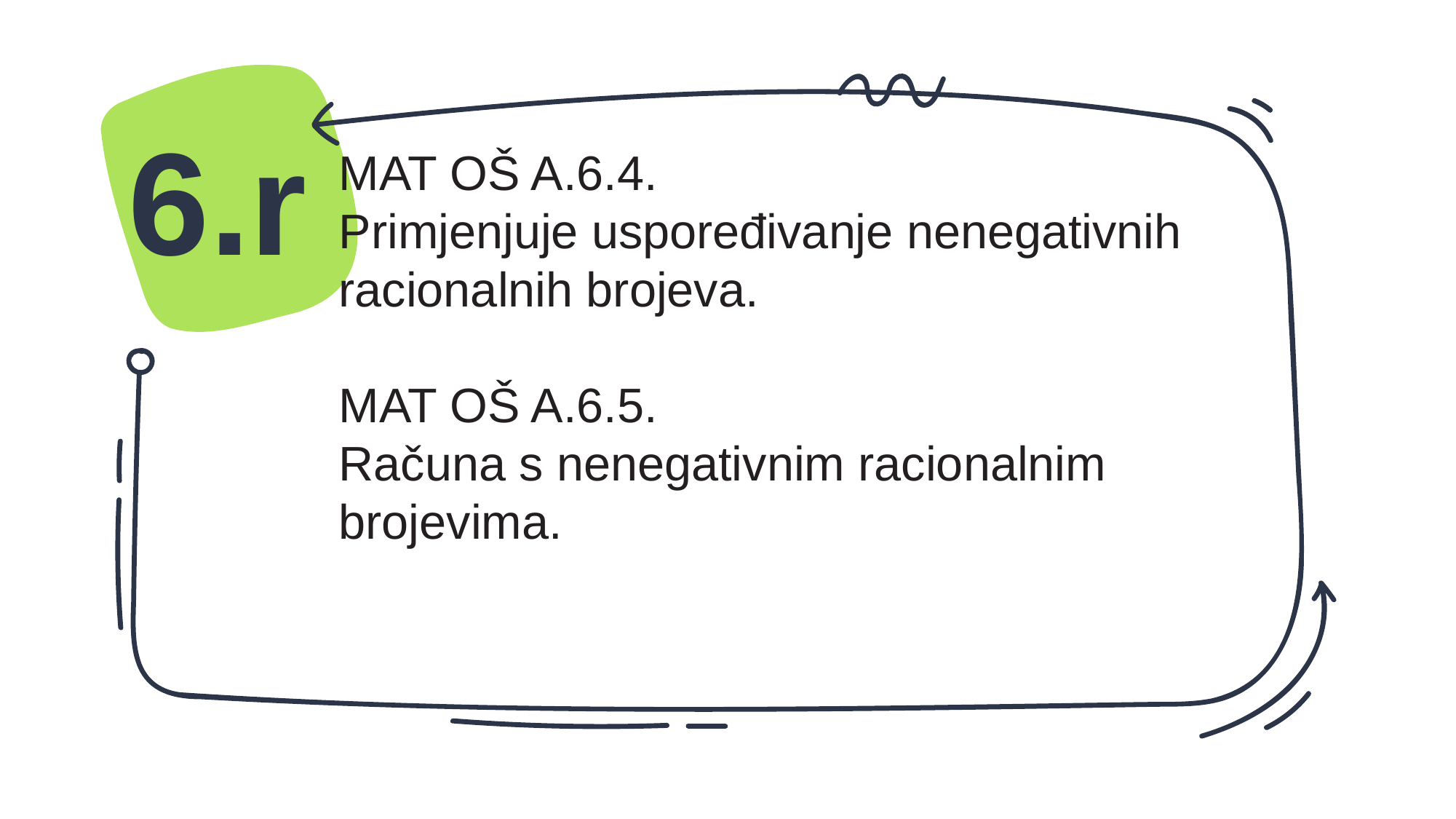

6.r
MAT OŠ A.6.4.
Primjenjuje uspoređivanje nenegativnih
racionalnih brojeva.
MAT OŠ A.6.5.
Računa s nenegativnim racionalnim brojevima.
#